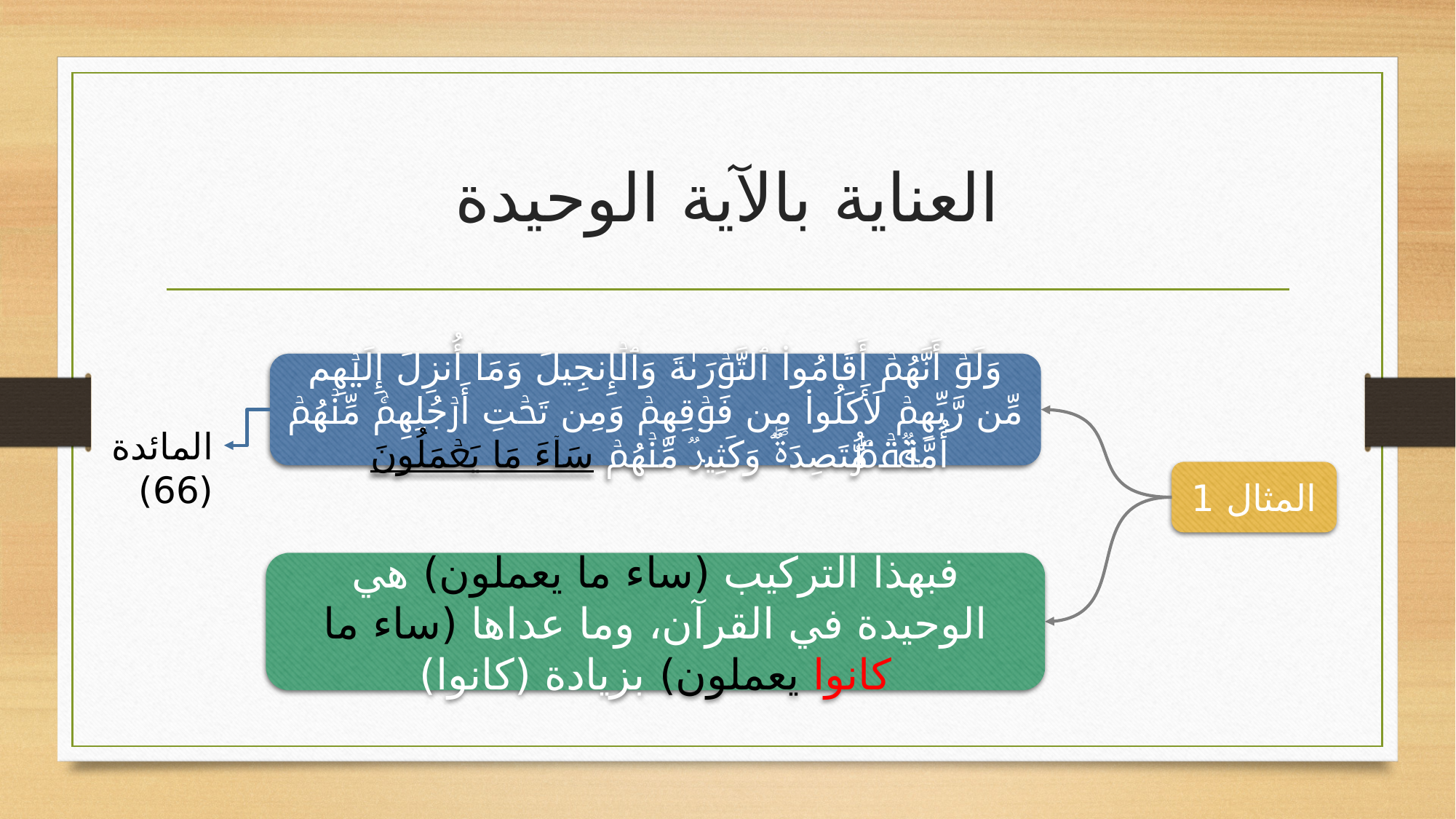

# العناية بالآية الوحيدة
وَلَوۡ أَنَّهُمۡ أَقَامُوا۟ ٱلتَّوۡرَىٰةَ وَٱلۡإِنجِیلَ وَمَاۤ أُنزِلَ إِلَیۡهِم مِّن رَّبِّهِمۡ لَأَكَلُوا۟ مِن فَوۡقِهِمۡ وَمِن تَحۡتِ أَرۡجُلِهِمۚ مِّنۡهُمۡ أُمَّةࣱ مُّقۡتَصِدَةࣱۖ وَكَثِیرࣱ مِّنۡهُمۡ سَاۤءَ مَا یَعۡمَلُونَ
المائدة (66)
المثال 1
فبهذا التركيب (ساء ما يعملون) هي الوحيدة في القرآن، وما عداها (ساء ما كانوا يعملون) بزيادة (كانوا)